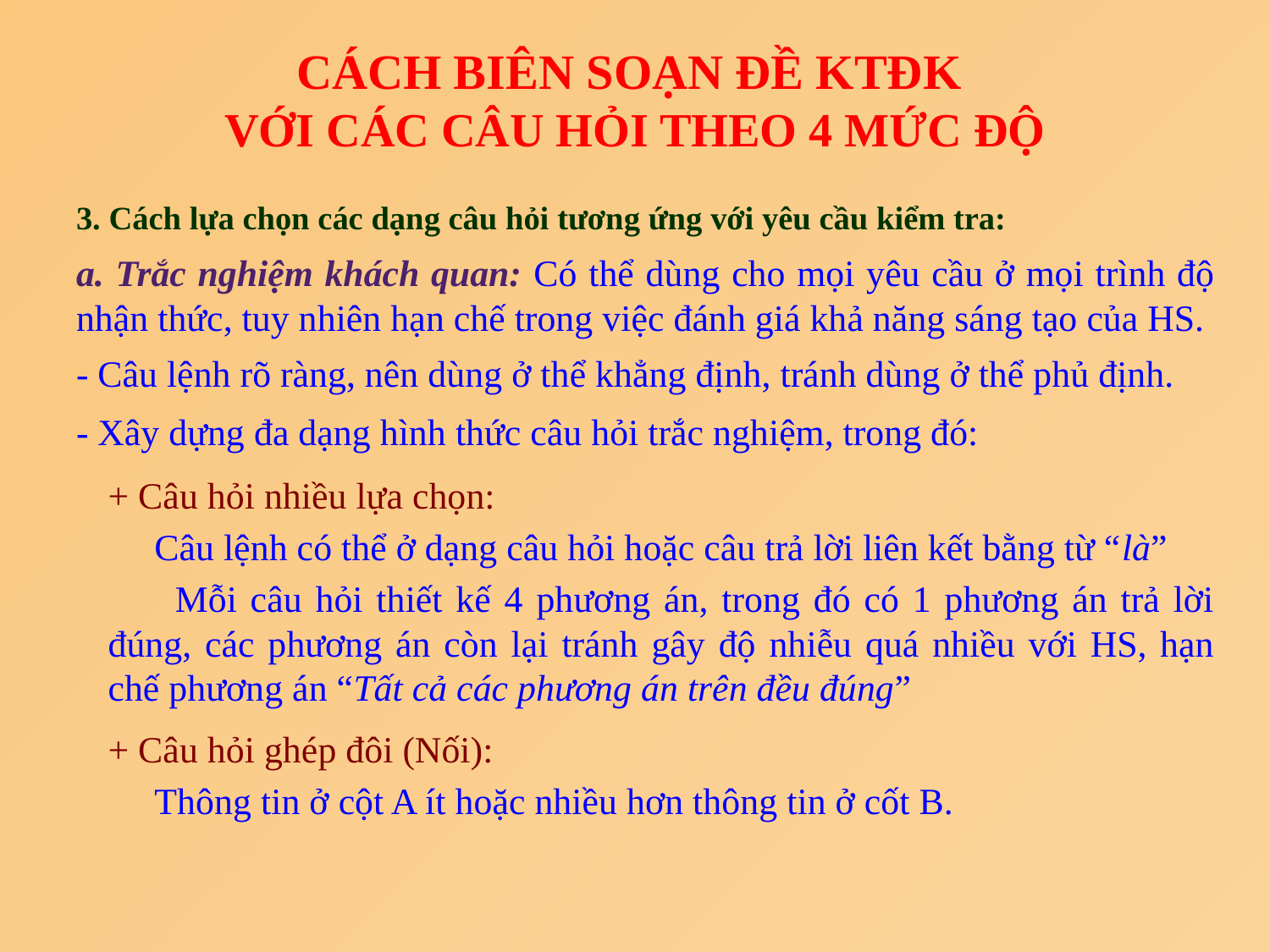

# CÁCH BIÊN SOẠN ĐỀ KTĐK VỚI CÁC CÂU HỎI THEO 4 MỨC ĐỘ
3. Cách lựa chọn các dạng câu hỏi tương ứng với yêu cầu kiểm tra:
a. Trắc nghiệm khách quan: Có thể dùng cho mọi yêu cầu ở mọi trình độ nhận thức, tuy nhiên hạn chế trong việc đánh giá khả năng sáng tạo của HS.

- Câu lệnh rõ ràng, nên dùng ở thể khẳng định, tránh dùng ở thể phủ định.
- Xây dựng đa dạng hình thức câu hỏi trắc nghiệm, trong đó:
+ Câu hỏi nhiều lựa chọn:
     Câu lệnh có thể ở dạng câu hỏi hoặc câu trả lời liên kết bằng từ “là”
     Mỗi câu hỏi thiết kế 4 phương án, trong đó có 1 phương án trả lời đúng, các phương án còn lại tránh gây độ nhiễu quá nhiều với HS, hạn chế phương án “Tất cả các phương án trên đều đúng”
+ Câu hỏi ghép đôi (Nối):
     Thông tin ở cột A ít hoặc nhiều hơn thông tin ở cốt B.